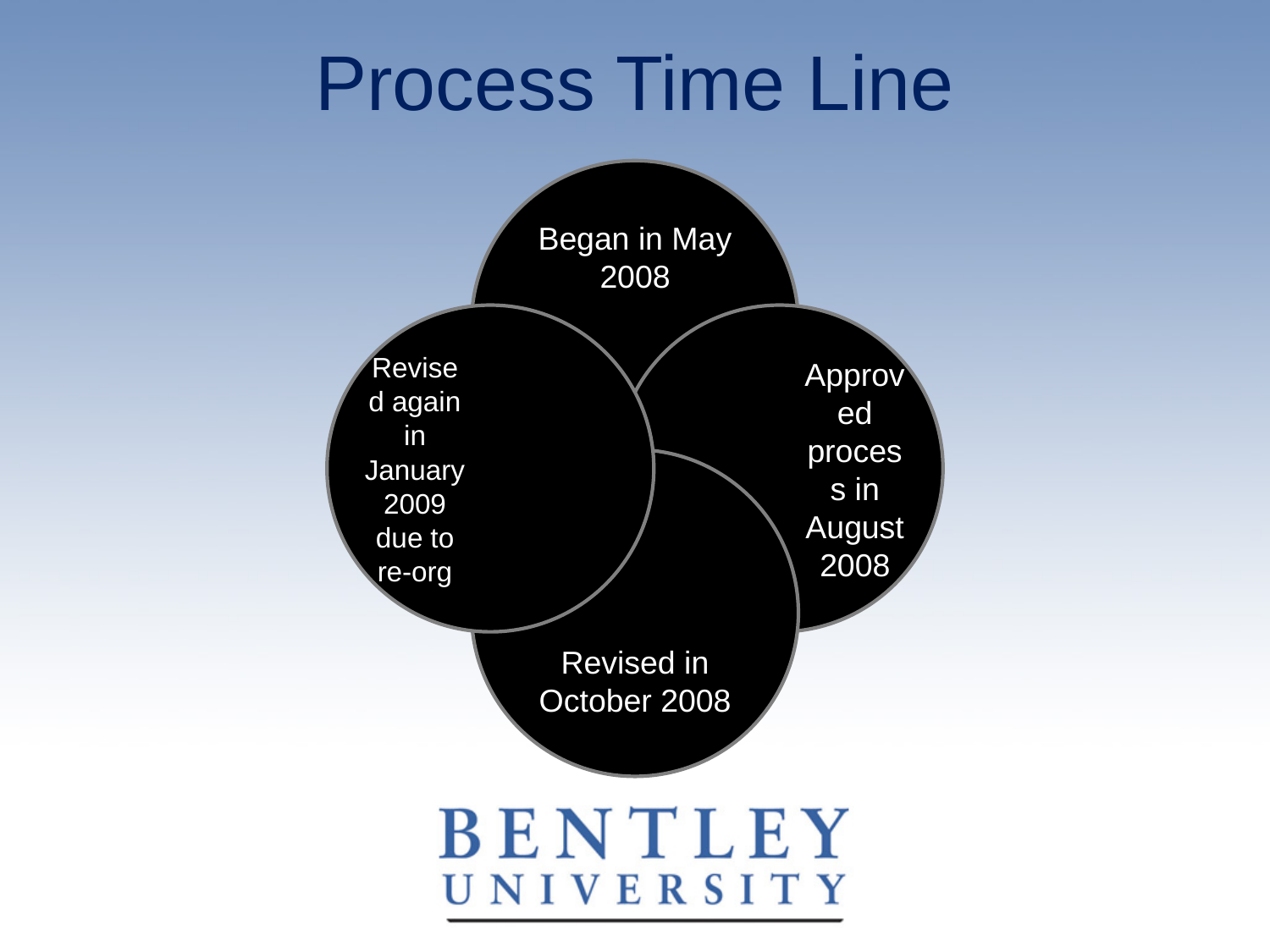

# Process Time Line
Began in May 2008
Approved process in August 2008
Revised in October 2008
Revised again in January 2009 due to re-org
Copyright Bentley College 2007. This work is the intellectual property of the author. Permission is granted for this material to be shared for non-commercial, educational purposes, provided that this copyright statement appears on the reproduced materials and notice is given that the copying is by permission of the author. To disseminate otherwise or to republish requires written permission from the author.